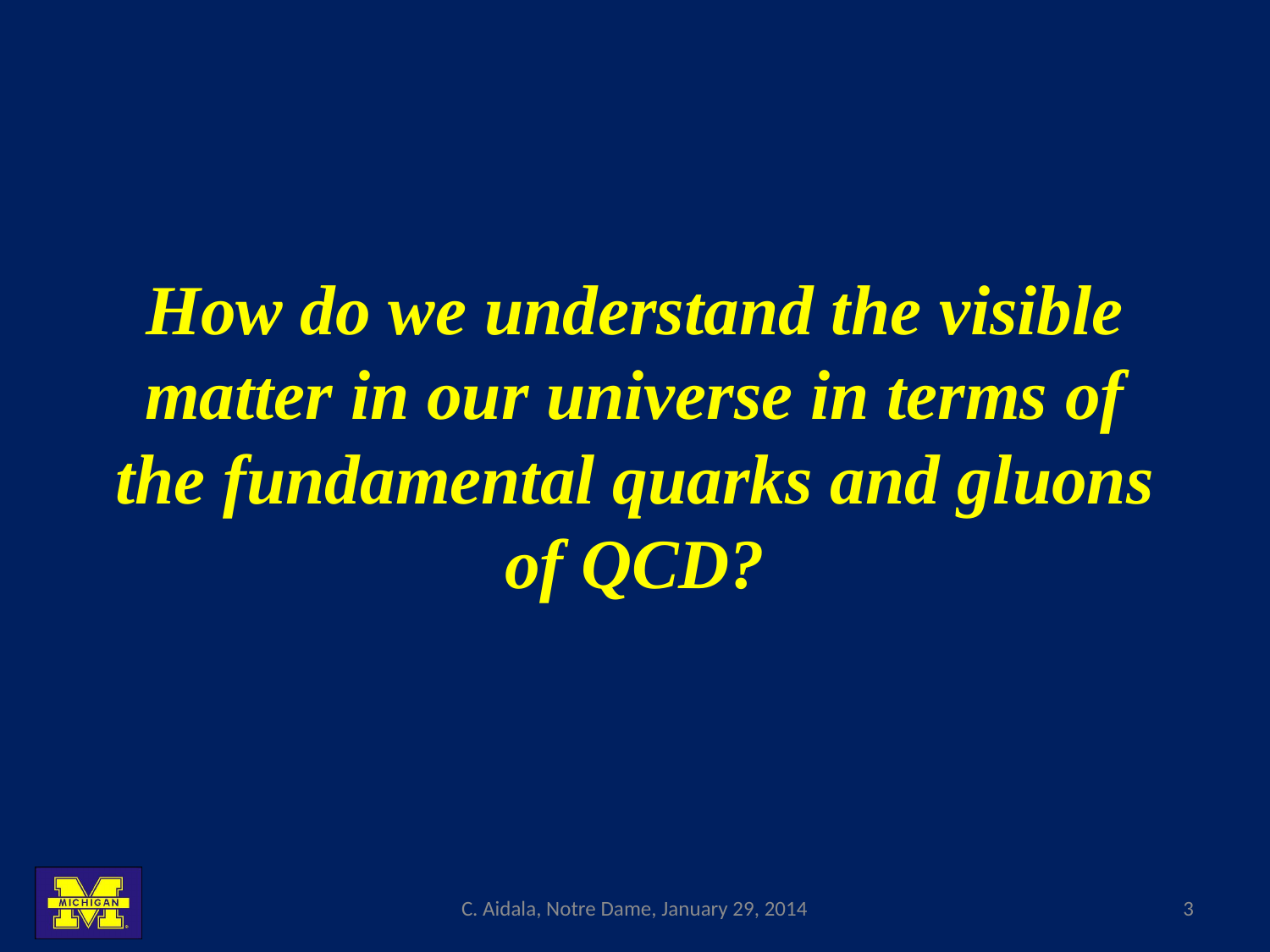

How do we understand the visible matter in our universe in terms of the fundamental quarks and gluons of QCD?
C. Aidala, Notre Dame, January 29, 2014
3